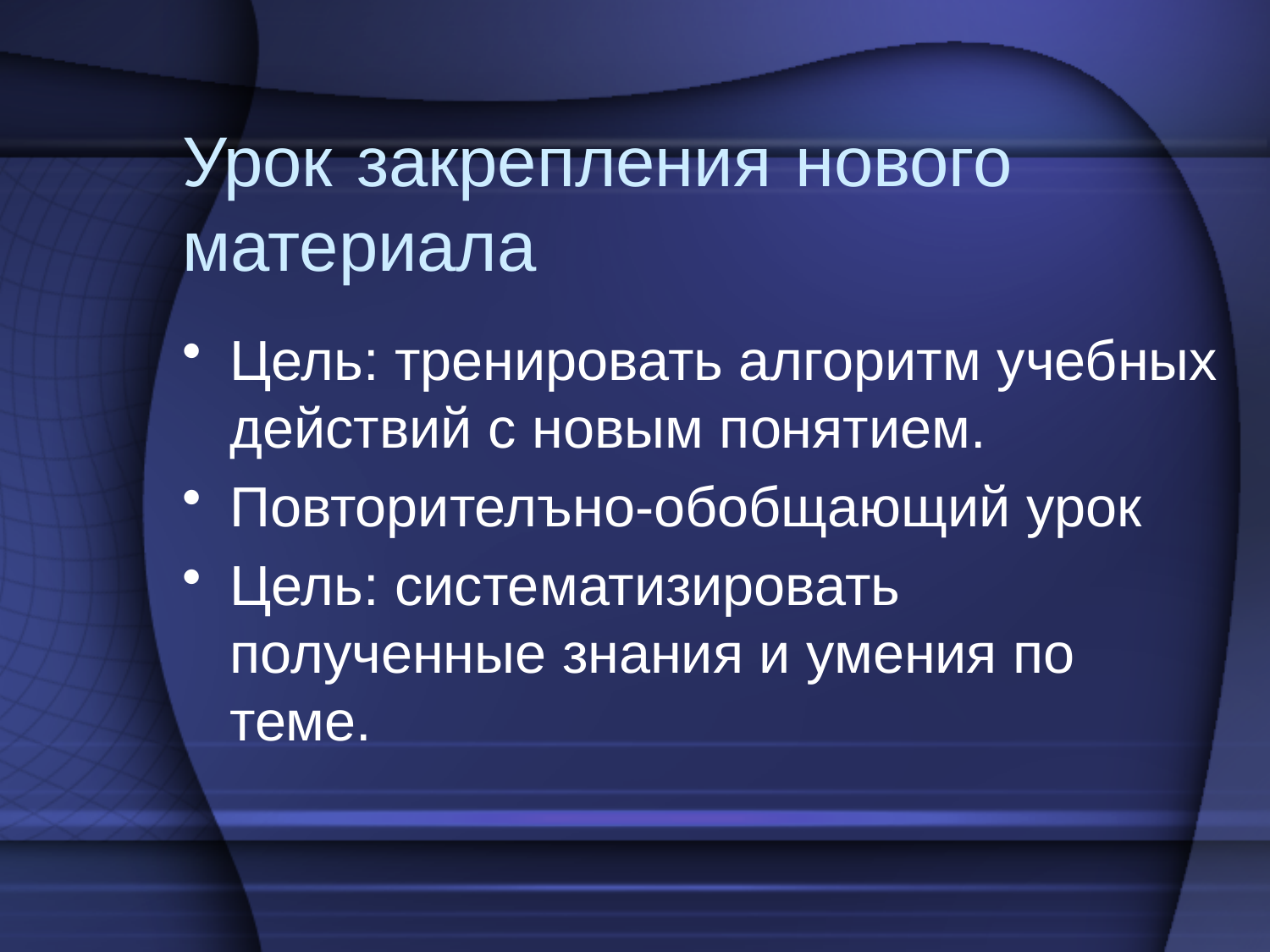

# Урок закрепления нового материала
Цель: тренировать алгоритм учебных действий с новым понятием.
Повторителъно-обобщающий урок
Цель: систематизировать полученные знания и умения по теме.